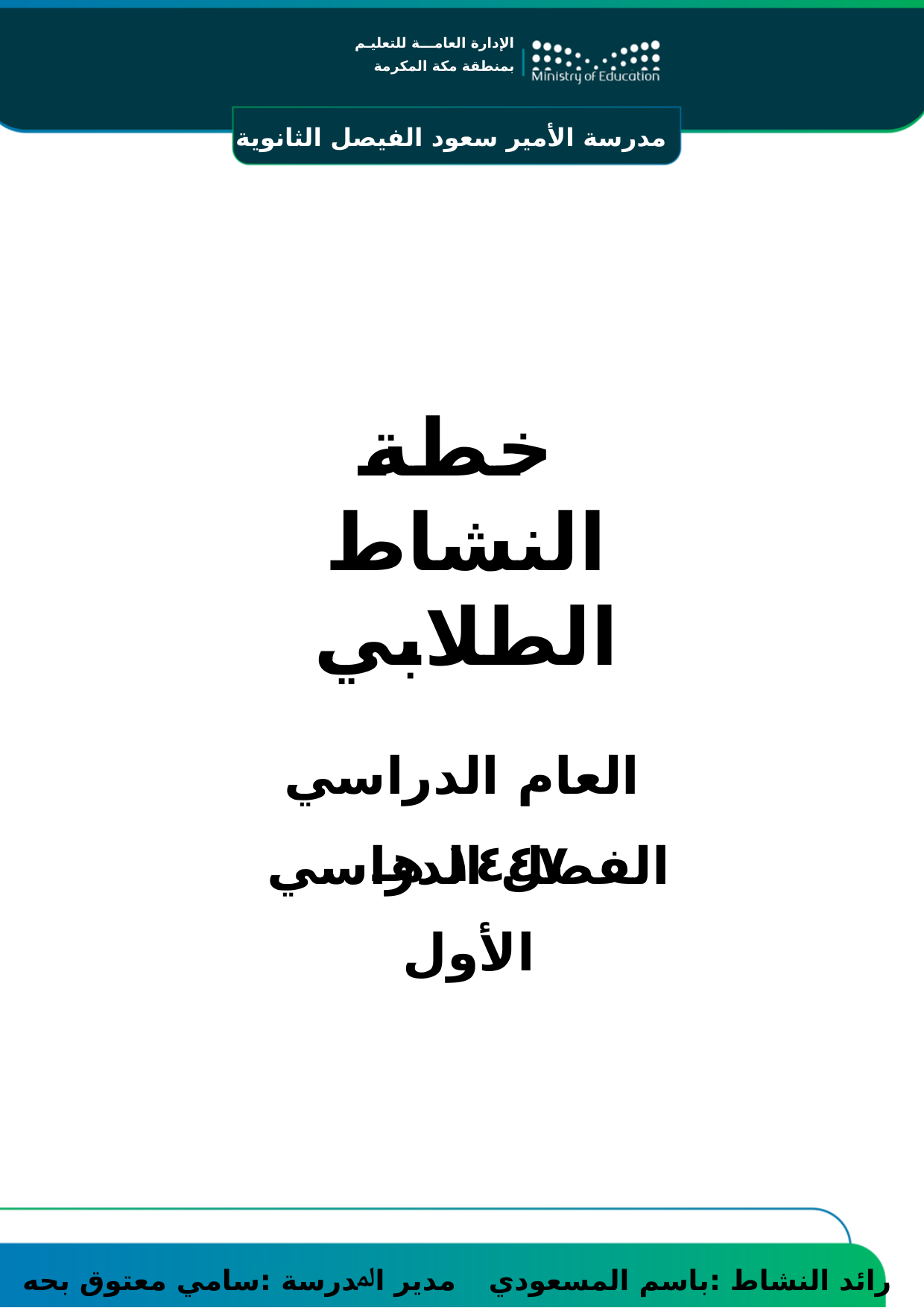

اﻹدارة اﻟﻌﺎﻣـــﺔ ﻟﻠﺘﻌﻠﻴـﻢ ﺑﻤﻨﻄﻘﺔ ﻣﻜﺔ المكرمة

مدرسة الأمير سعود الفيصل الثانوية
ﺧﻄﺔ
اﻟﻨﺸﺎط اﻟﻄﻼﺑﻲ
العام اﻟﺪراﺳﻲ ١٤٤٧ هـ
الفصل اﻟﺪراﺳﻲ اﻷول

ﻣﺪﯾﺮ اﳌﺪرﺳﺔ :سامي معتوق بحه
راﺋﺪ اﻟﻨﺸﺎط :باسم المسعودي